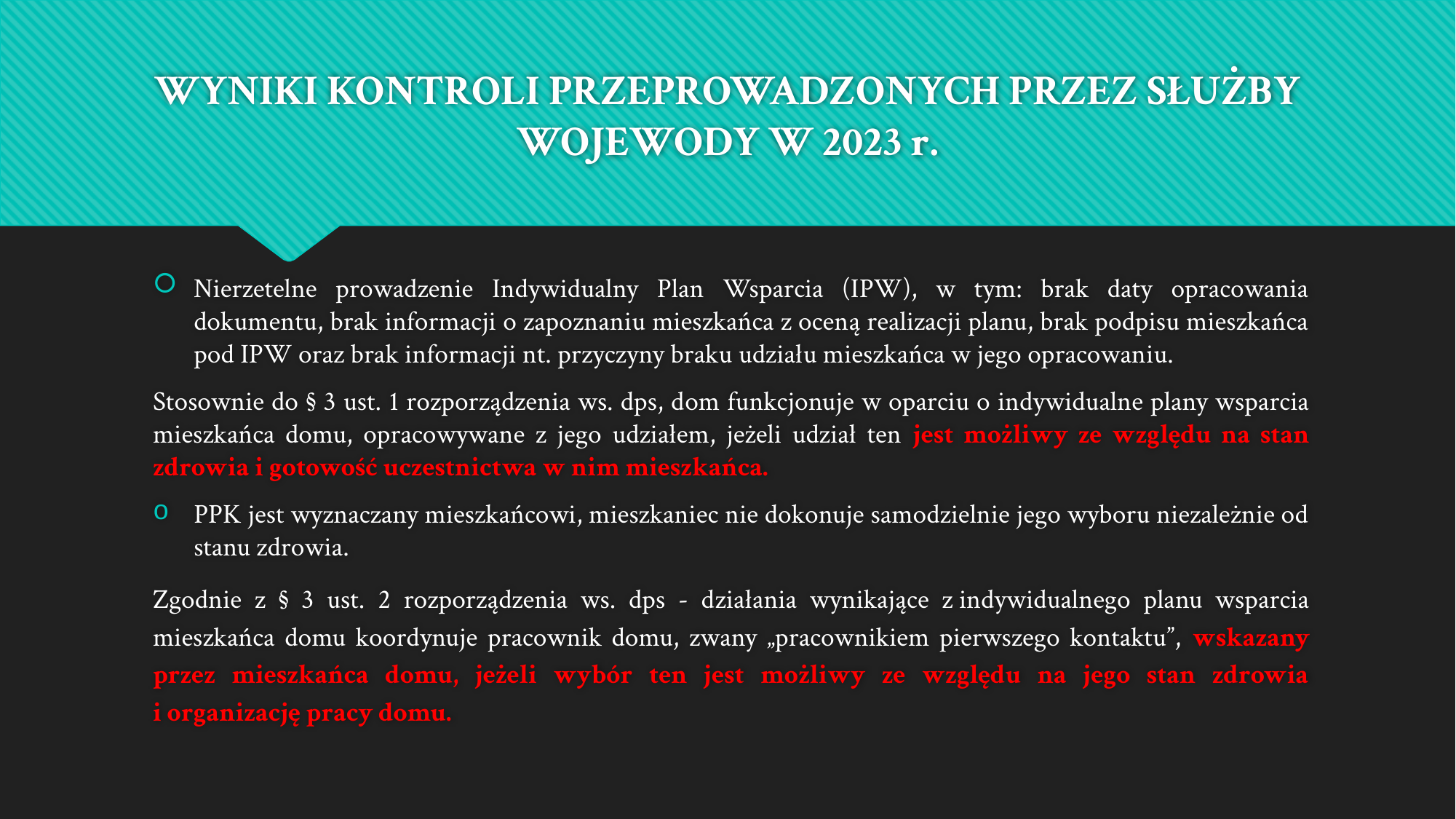

# WYNIKI KONTROLI PRZEPROWADZONYCH PRZEZ SŁUŻBY WOJEWODY W 2023 r.
Nierzetelne prowadzenie Indywidualny Plan Wsparcia (IPW), w tym: brak daty opracowania dokumentu, brak informacji o zapoznaniu mieszkańca z oceną realizacji planu, brak podpisu mieszkańca pod IPW oraz brak informacji nt. przyczyny braku udziału mieszkańca w jego opracowaniu.
Stosownie do § 3 ust. 1 rozporządzenia ws. dps, dom funkcjonuje w oparciu o indywidualne plany wsparcia mieszkańca domu, opracowywane z jego udziałem, jeżeli udział ten jest możliwy ze względu na stan zdrowia i gotowość uczestnictwa w nim mieszkańca.
PPK jest wyznaczany mieszkańcowi, mieszkaniec nie dokonuje samodzielnie jego wyboru niezależnie od stanu zdrowia.
Zgodnie z § 3 ust. 2 rozporządzenia ws. dps - działania wynikające z indywidualnego planu wsparcia mieszkańca domu koordynuje pracownik domu, zwany „pracownikiem pierwszego kontaktu”, wskazany przez mieszkańca domu, jeżeli wybór ten jest możliwy ze względu na jego stan zdrowia i organizację pracy domu.